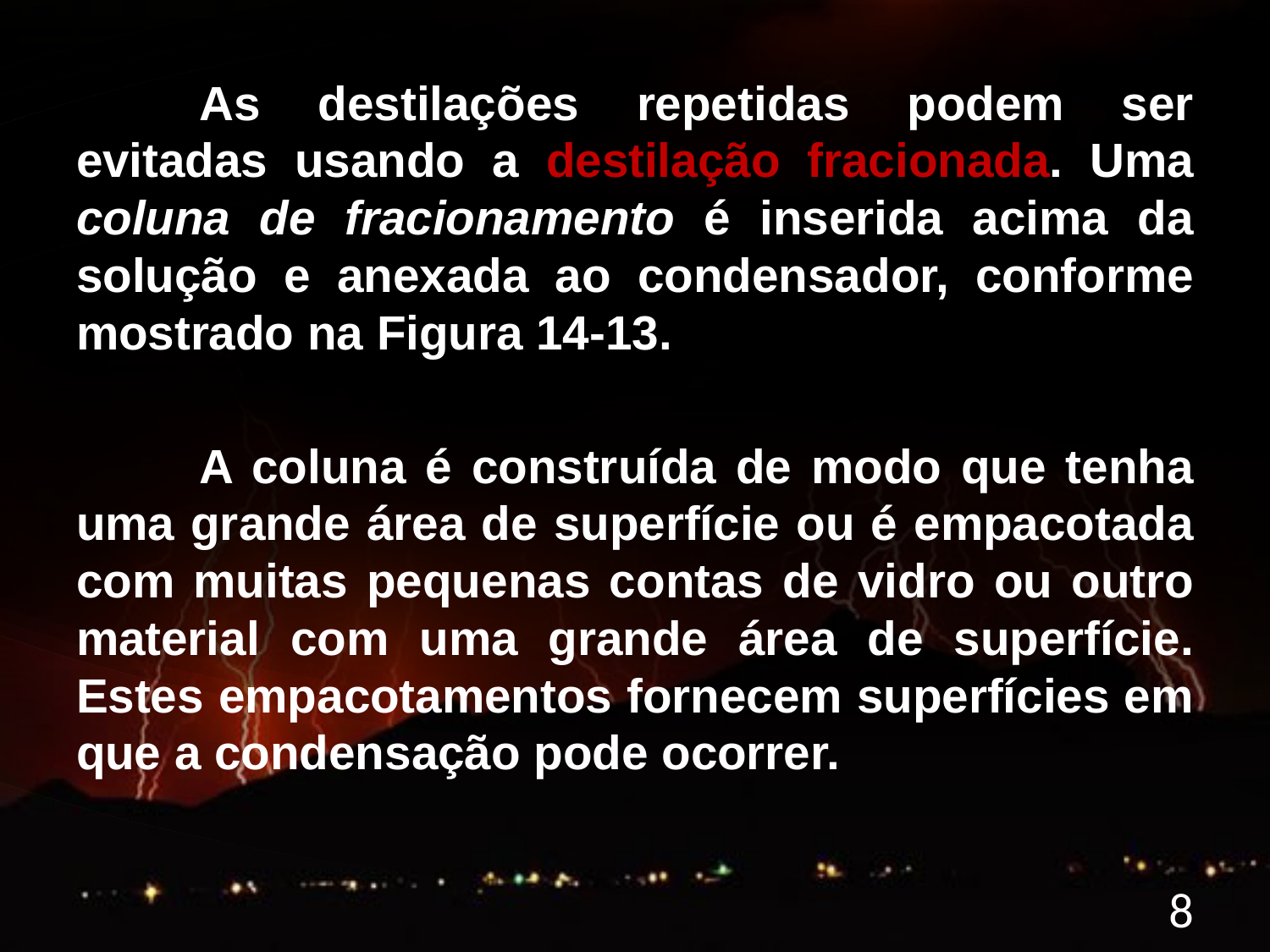

As destilações repetidas podem ser evitadas usando a destilação fracionada. Uma coluna de fracionamento é inserida acima da solução e anexada ao condensador, conforme mostrado na Figura 14-13.

	A coluna é construída de modo que tenha uma grande área de superfície ou é empacotada com muitas pequenas contas de vidro ou outro material com uma grande área de superfície. Estes empacotamentos fornecem superfícies em que a condensação pode ocorrer.
8